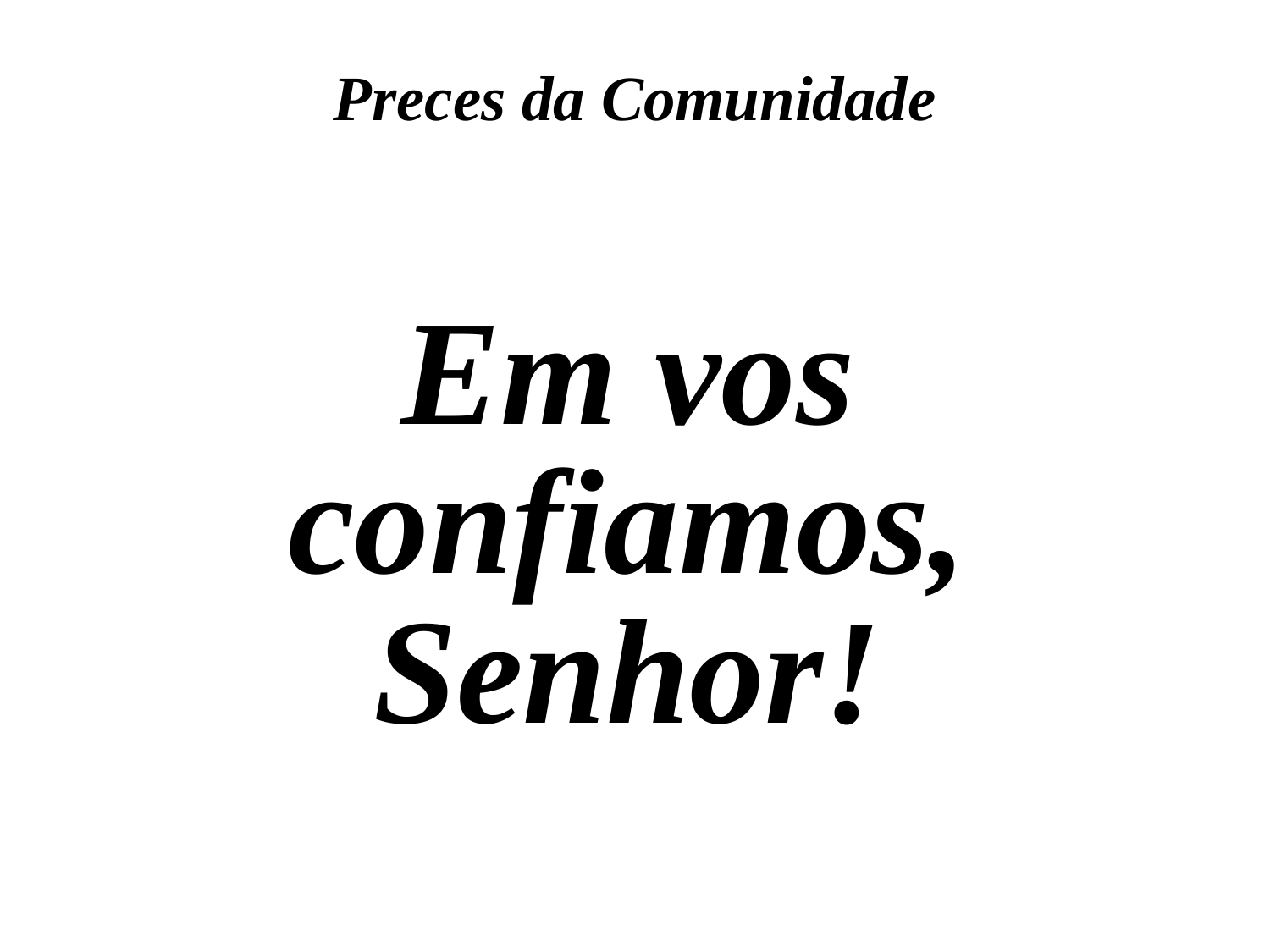

Preces da Comunidade
Em vos confiamos, Senhor!